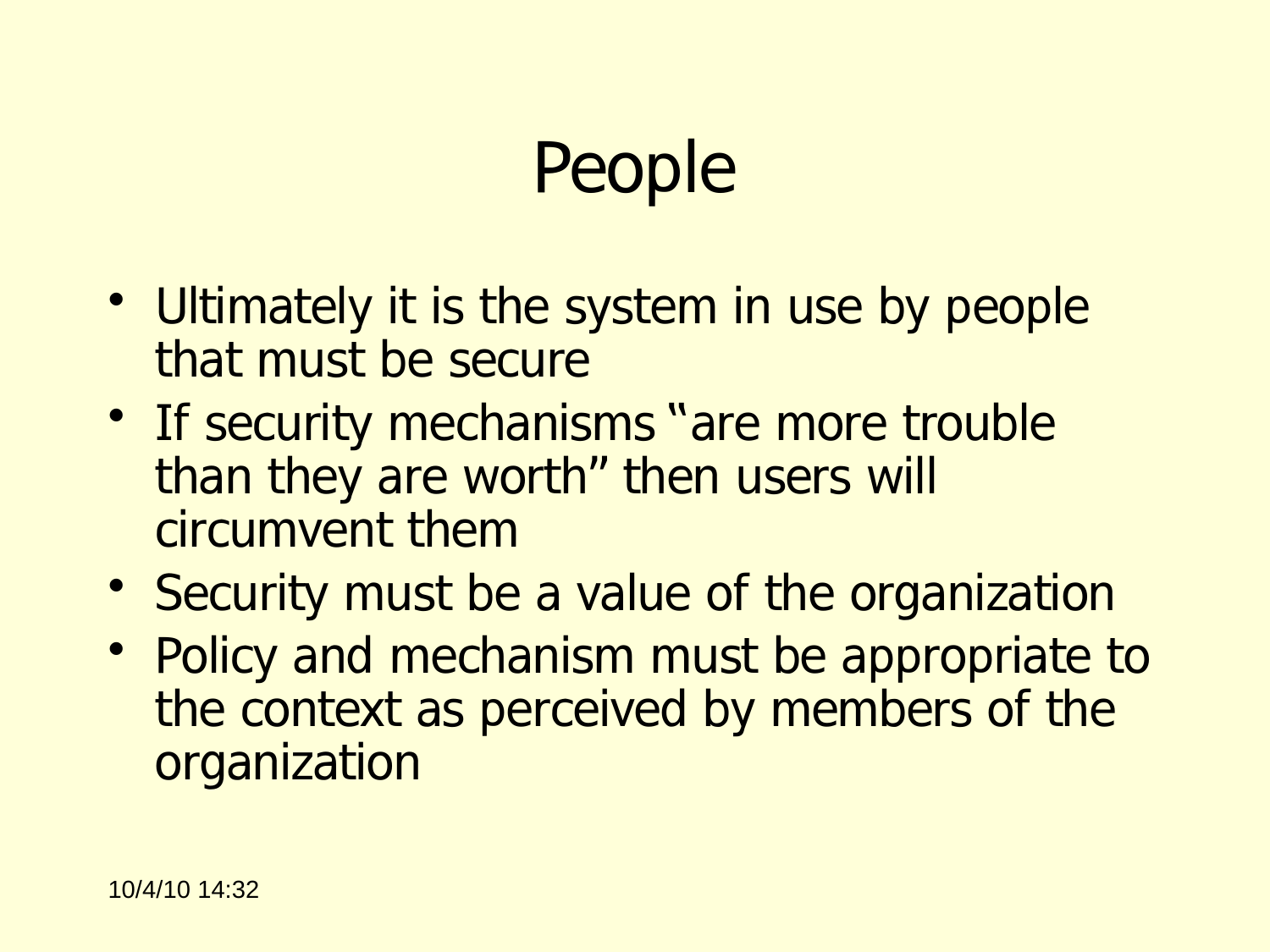

# People
Ultimately it is the system in use by people that must be secure
If security mechanisms “are more trouble than they are worth” then users will circumvent them
Security must be a value of the organization
Policy and mechanism must be appropriate to the context as perceived by members of the organization
10/4/10 14:32